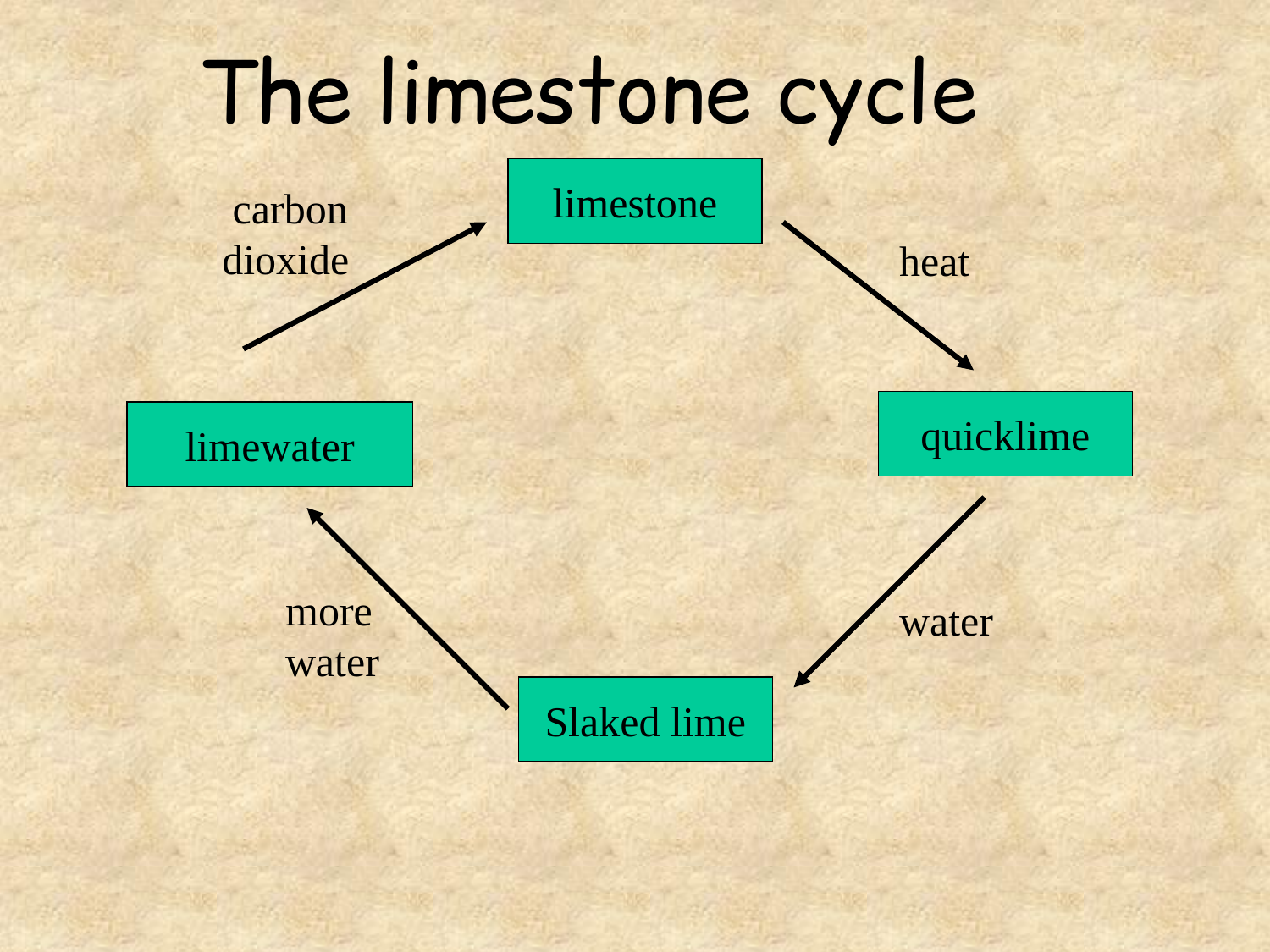

The limestone cycle
limestone
  carbon
 dioxide

heat
quicklime
limewater

more
water
water
Slaked lime